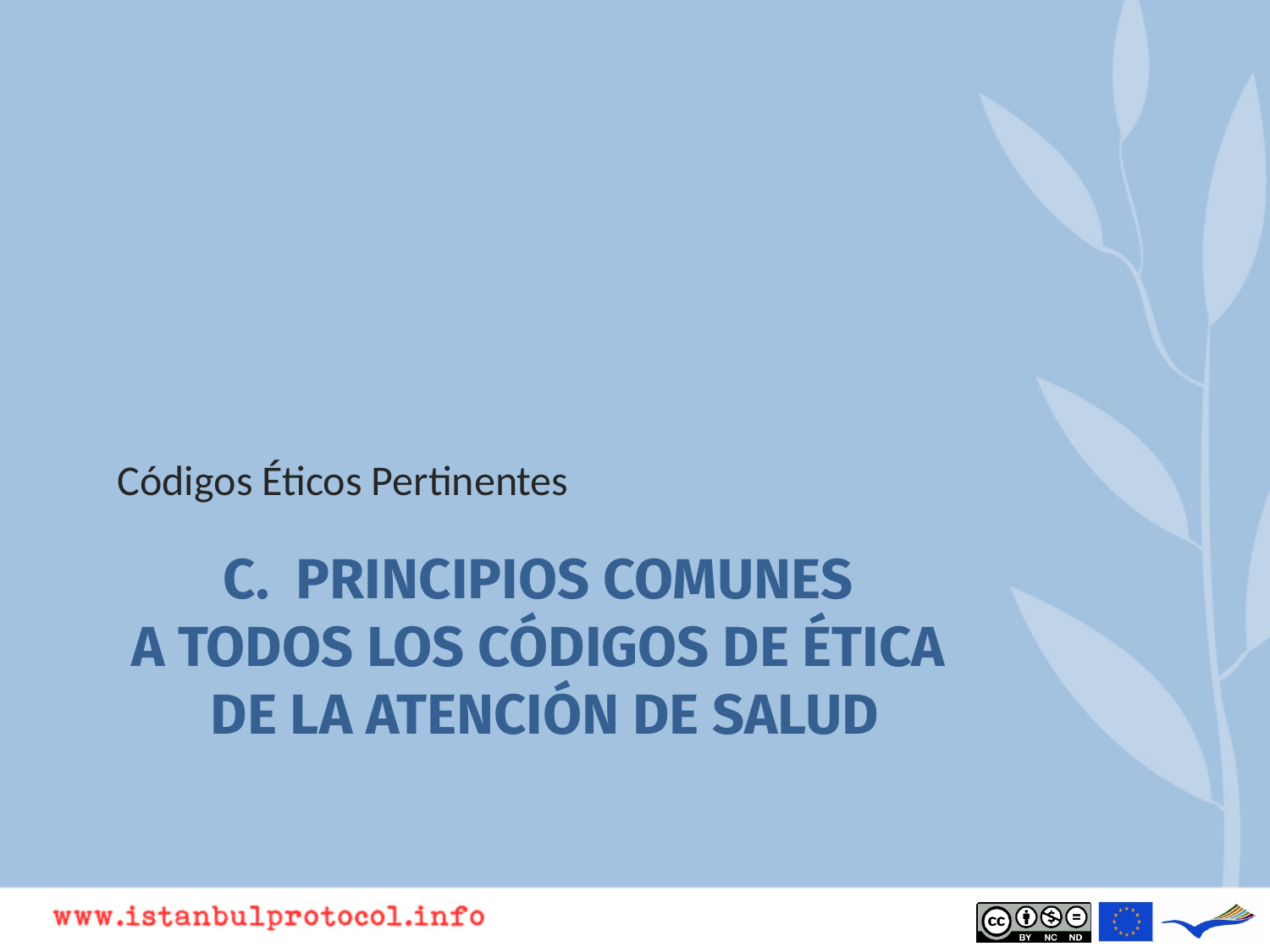

Códigos Éticos Pertinentes
# C.  Principios comunes a todos los códigos de ética de la atención de salud